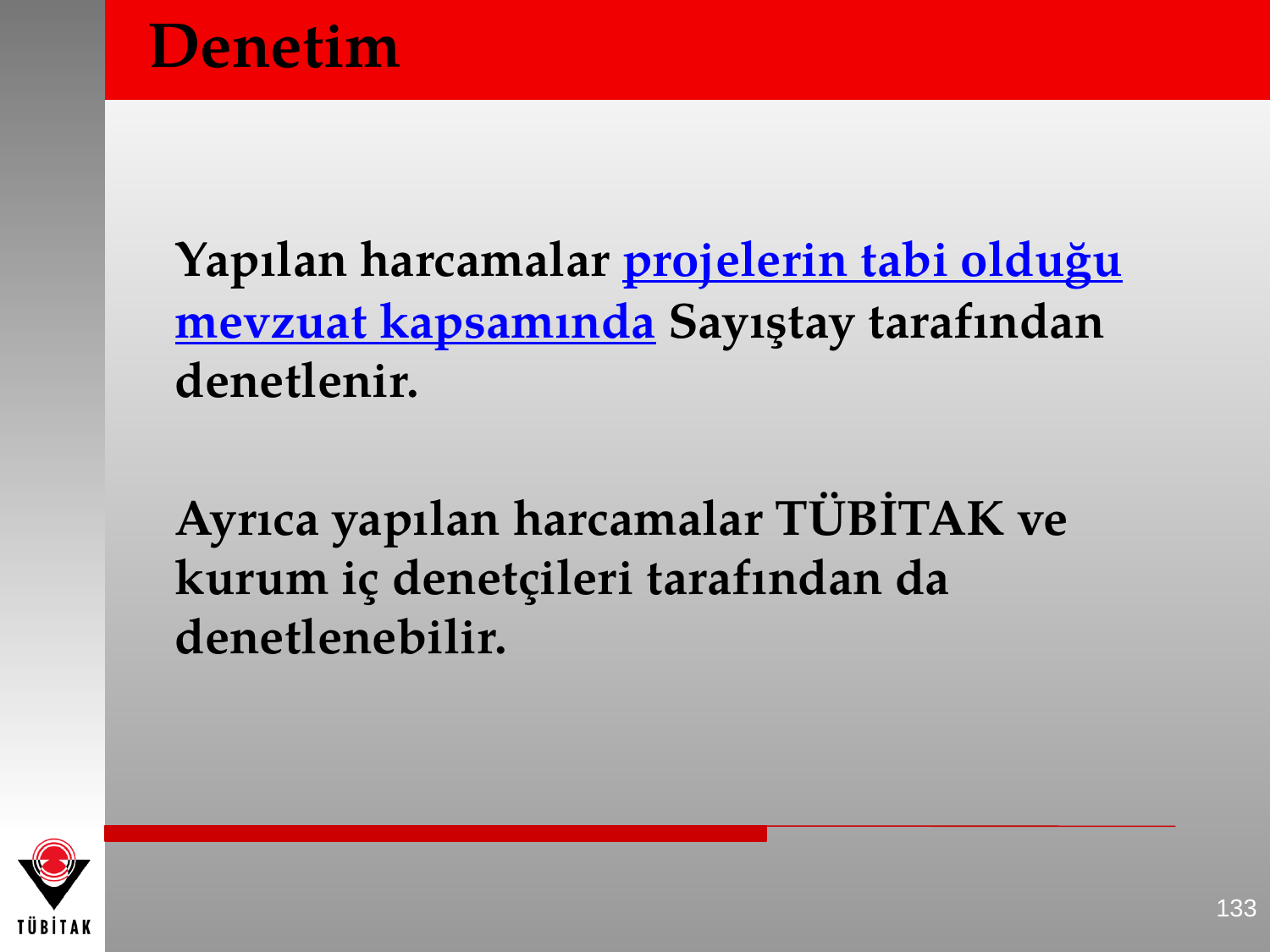

Denetim
	Yapılan harcamalar projelerin tabi olduğu mevzuat kapsamında Sayıştay tarafından denetlenir.

	Ayrıca yapılan harcamalar TÜBİTAK ve kurum iç denetçileri tarafından da denetlenebilir.

133